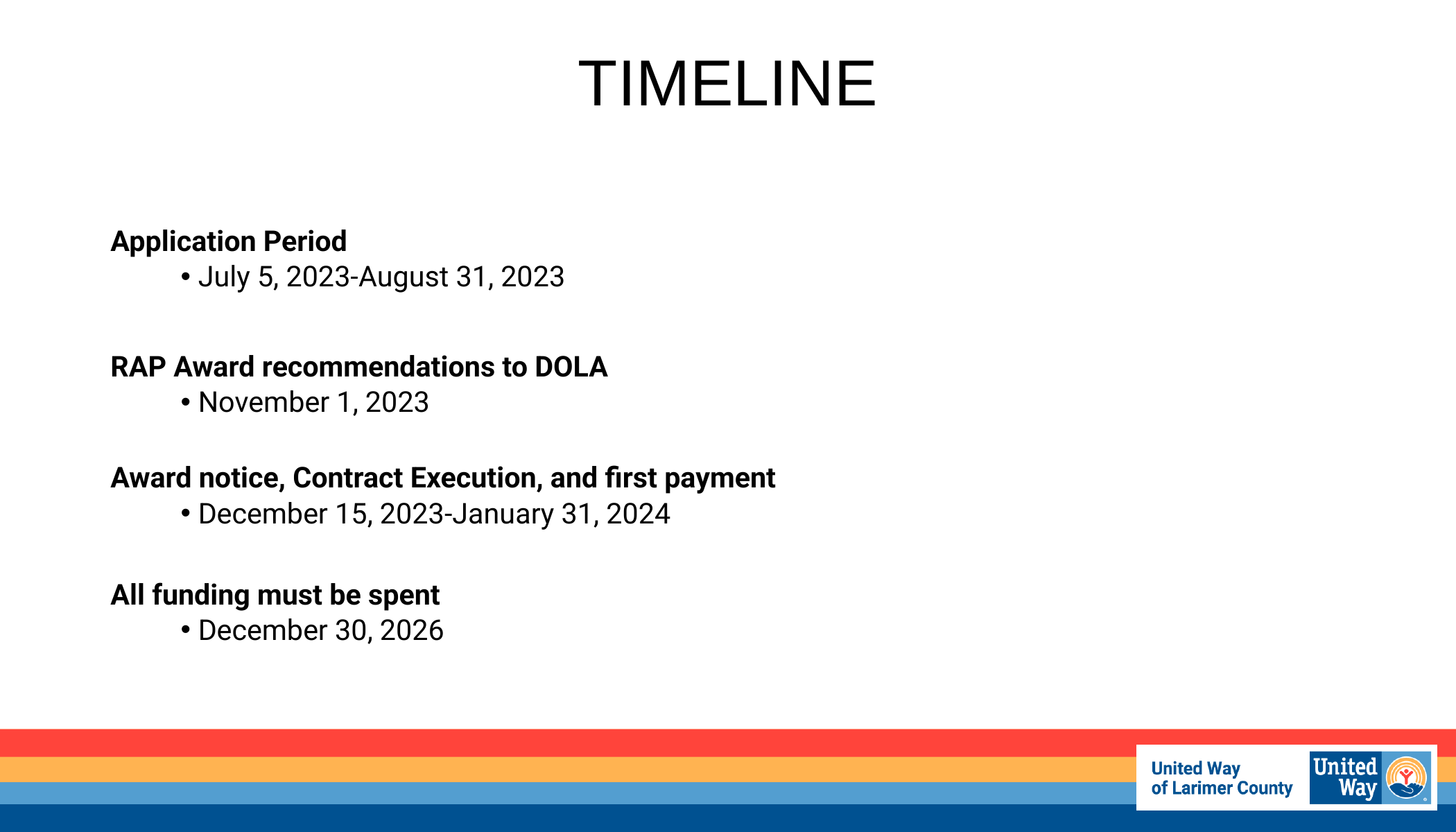

# TIMELINE
Application Period
July 5, 2023-August 31, 2023

RAP Award recommendations to DOLA
November 1, 2023

Award notice, Contract Execution, and first payment
December 15, 2023-January 31, 2024

All funding must be spent
December 30, 2026